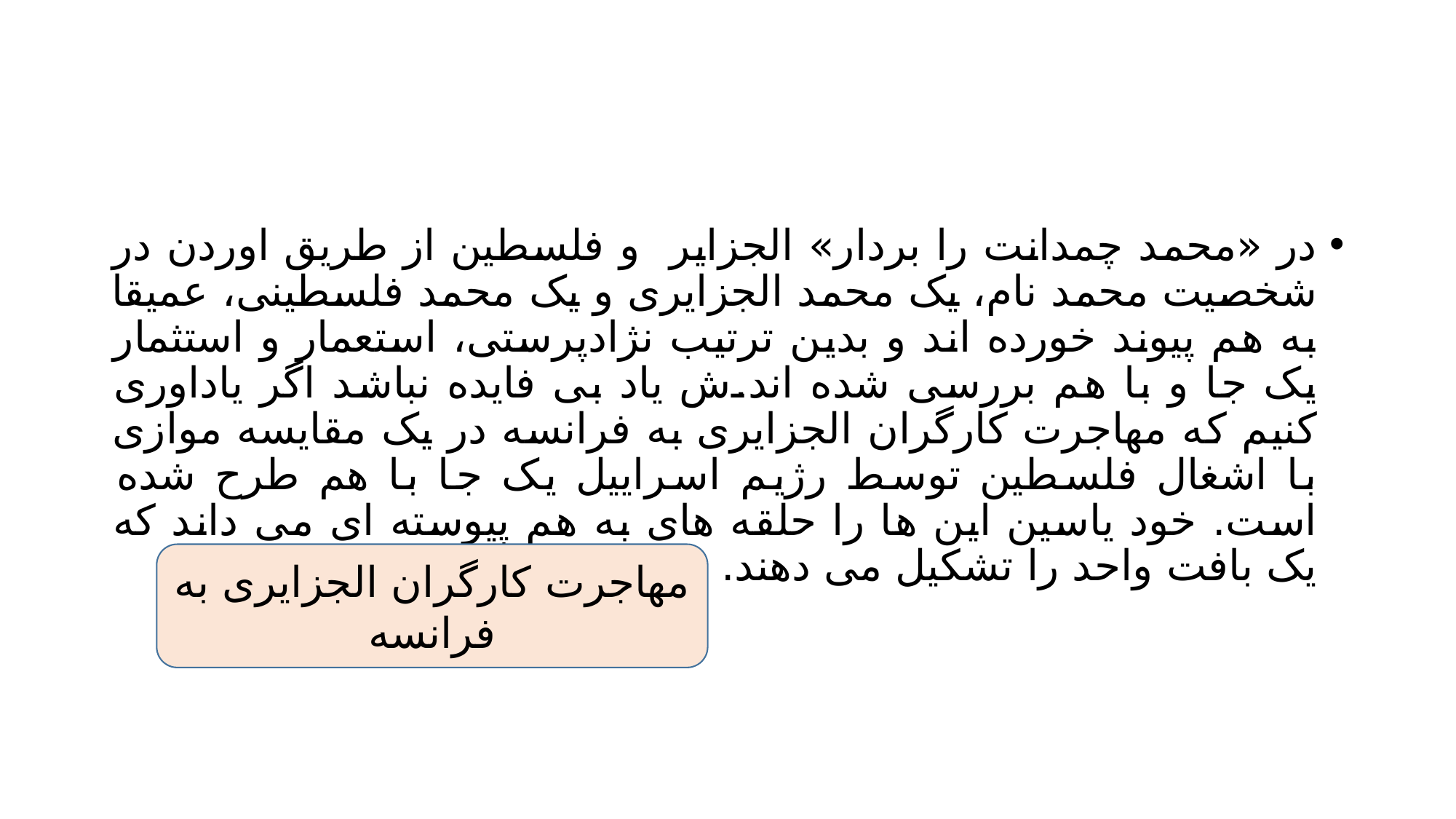

#
در «محمد چمدانت را بردار» الجزایر  و فلسطین از طریق اوردن در شخصیت محمد نام، یک محمد الجزایری و یک محمد فلسطینی، عمیقا به هم پیوند خورده اند و بدین ترتیب نژادپرستی، استعمار و استثمار یک جا و با هم بررسی شده اند.ش یاد بی فایده نباشد اگر یاداوری کنیم که مهاجرت کارگران الجزایری به فرانسه در یک مقایسه موازی با اشغال فلسطین توسط رژیم اسراییل یک جا با هم طرح شده است. خود یاسین این ها را حلقه های به هم پیوسته ای می داند که یک بافت واحد را تشکیل می دهند.

مهاجرت کارگران الجزایری به فرانسه